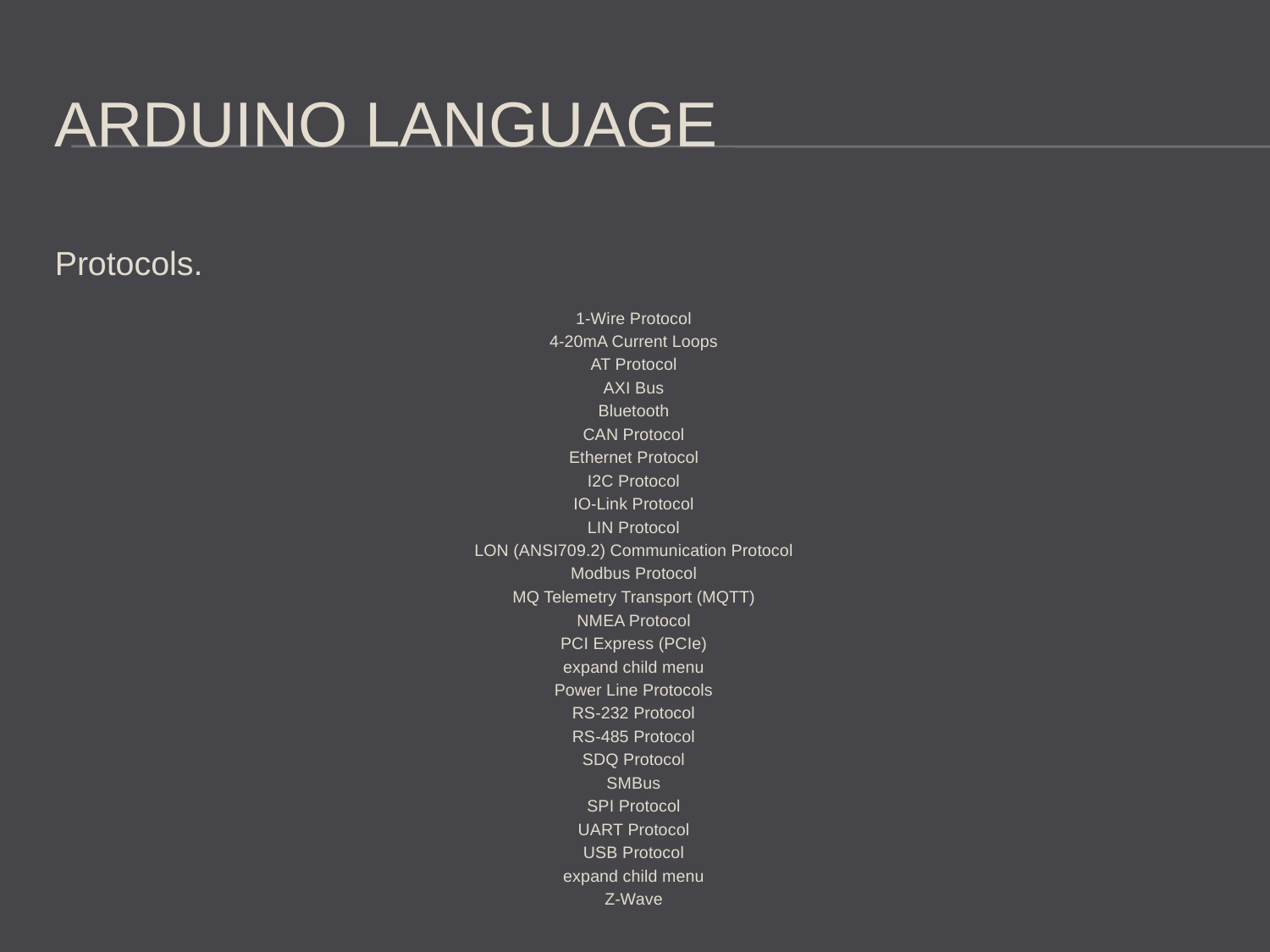

# Arduino Language
Protocols.

1-Wire Protocol
4-20mA Current Loops
AT Protocol
AXI Bus
Bluetooth
CAN Protocol
Ethernet Protocol
I2C Protocol
IO-Link Protocol
LIN Protocol
LON (ANSI709.2) Communication Protocol
Modbus Protocol
MQ Telemetry Transport (MQTT)
NMEA Protocol
PCI Express (PCIe)
expand child menu
Power Line Protocols
RS-232 Protocol
RS-485 Protocol
SDQ Protocol
SMBus
SPI Protocol
UART Protocol
USB Protocol
expand child menu
Z-Wave